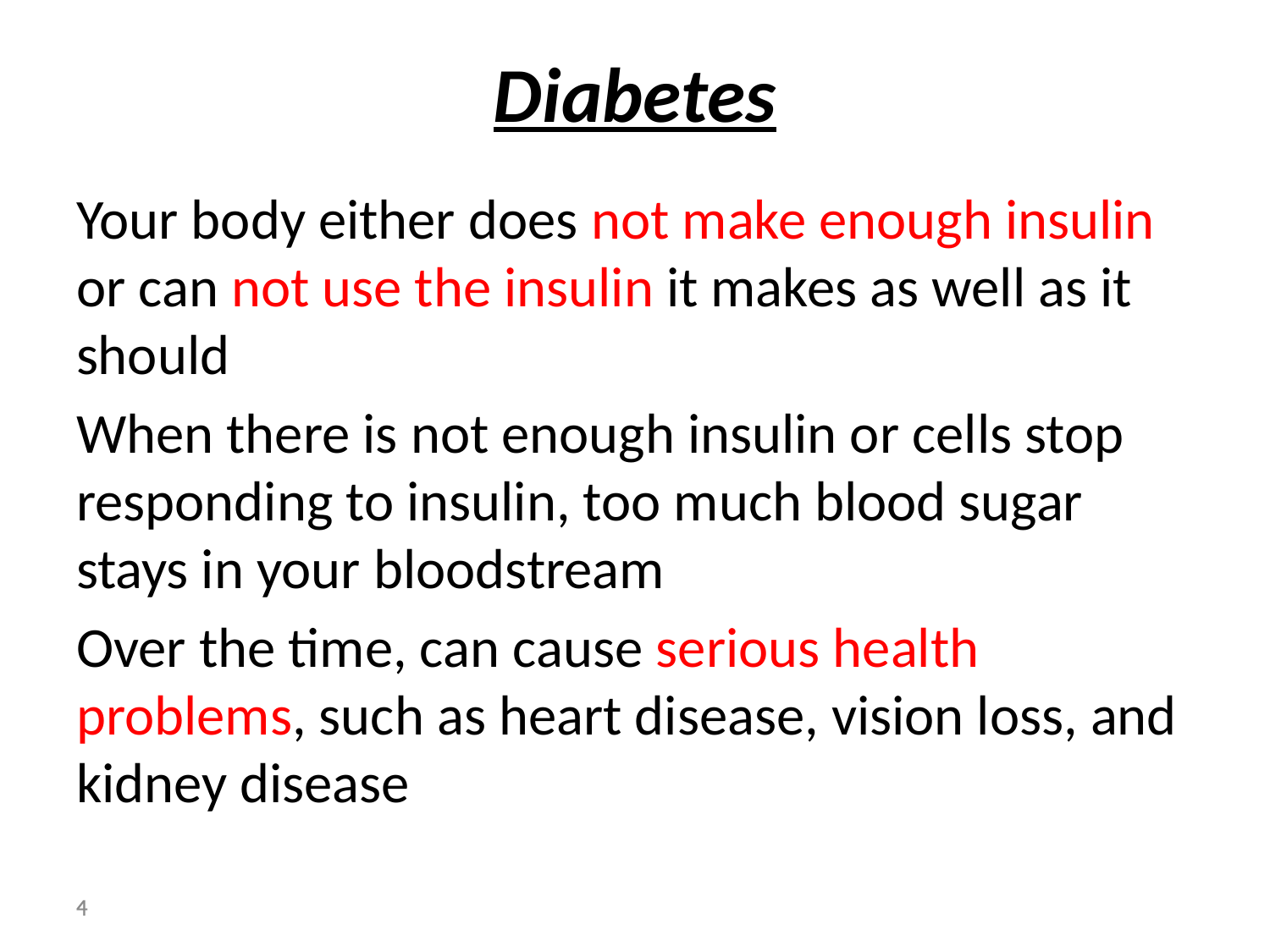

# Diabetes
Your body either does not make enough insulin or can not use the insulin it makes as well as it should
When there is not enough insulin or cells stop responding to insulin, too much blood sugar stays in your bloodstream
Over the time, can cause serious health problems, such as heart disease, vision loss, and kidney disease
4